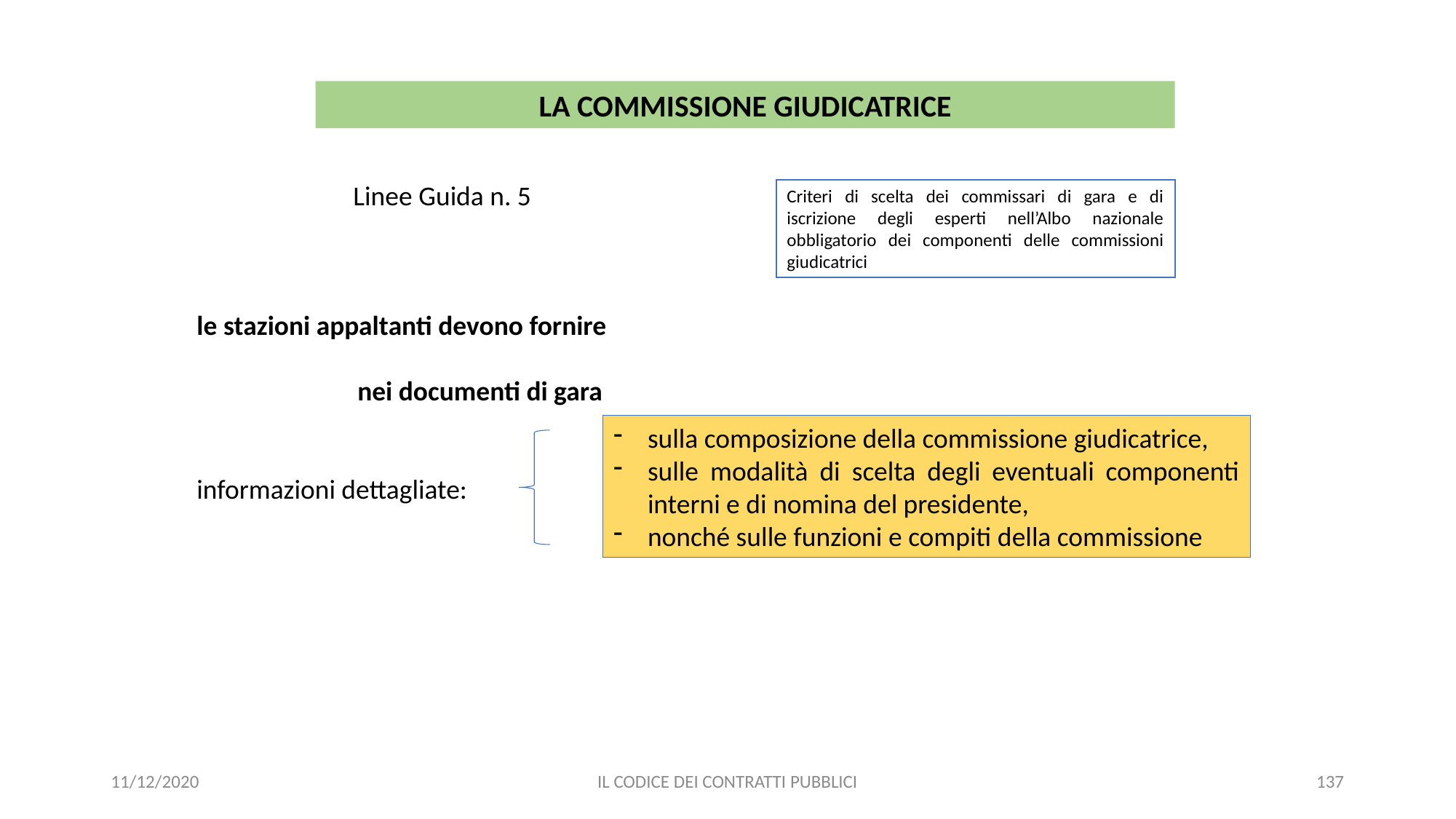

LA COMMISSIONE GIUDICATRICE
Linee Guida n. 5
Criteri di scelta dei commissari di gara e di iscrizione degli esperti nell’Albo nazionale obbligatorio dei componenti delle commissioni giudicatrici
le stazioni appaltanti devono fornire

     nei documenti di gara

informazioni dettagliate:
sulla composizione della commissione giudicatrice,
sulle modalità di scelta degli eventuali componenti interni e di nomina del presidente,
nonché sulle funzioni e compiti della commissione

11/12/2020
IL CODICE DEI CONTRATTI PUBBLICI
137